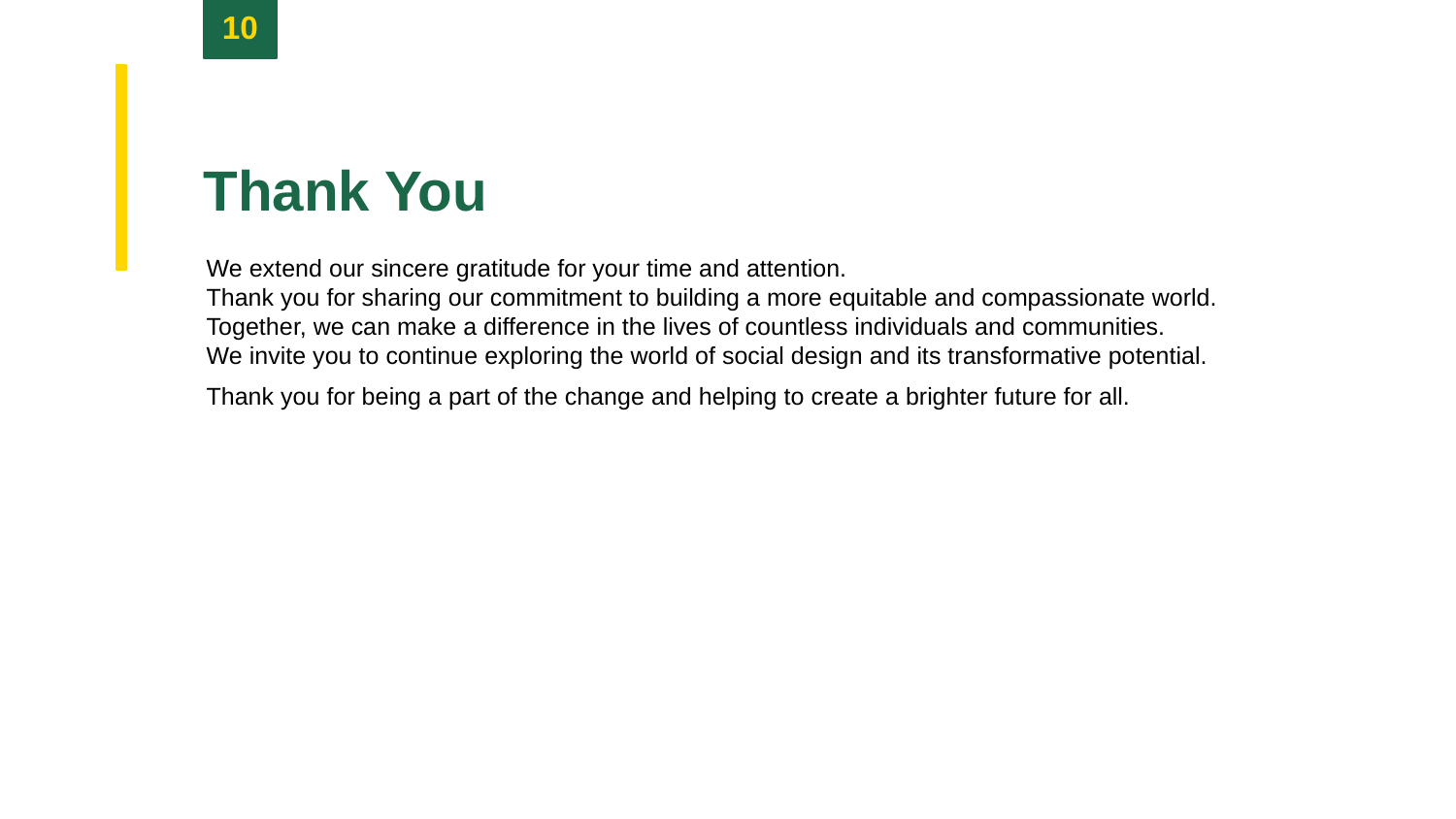

10

Thank You
We extend our sincere gratitude for your time and attention.
Thank you for sharing our commitment to building a more equitable and compassionate world.
Together, we can make a difference in the lives of countless individuals and communities.
We invite you to continue exploring the world of social design and its transformative potential.
Thank you for being a part of the change and helping to create a brighter future for all.